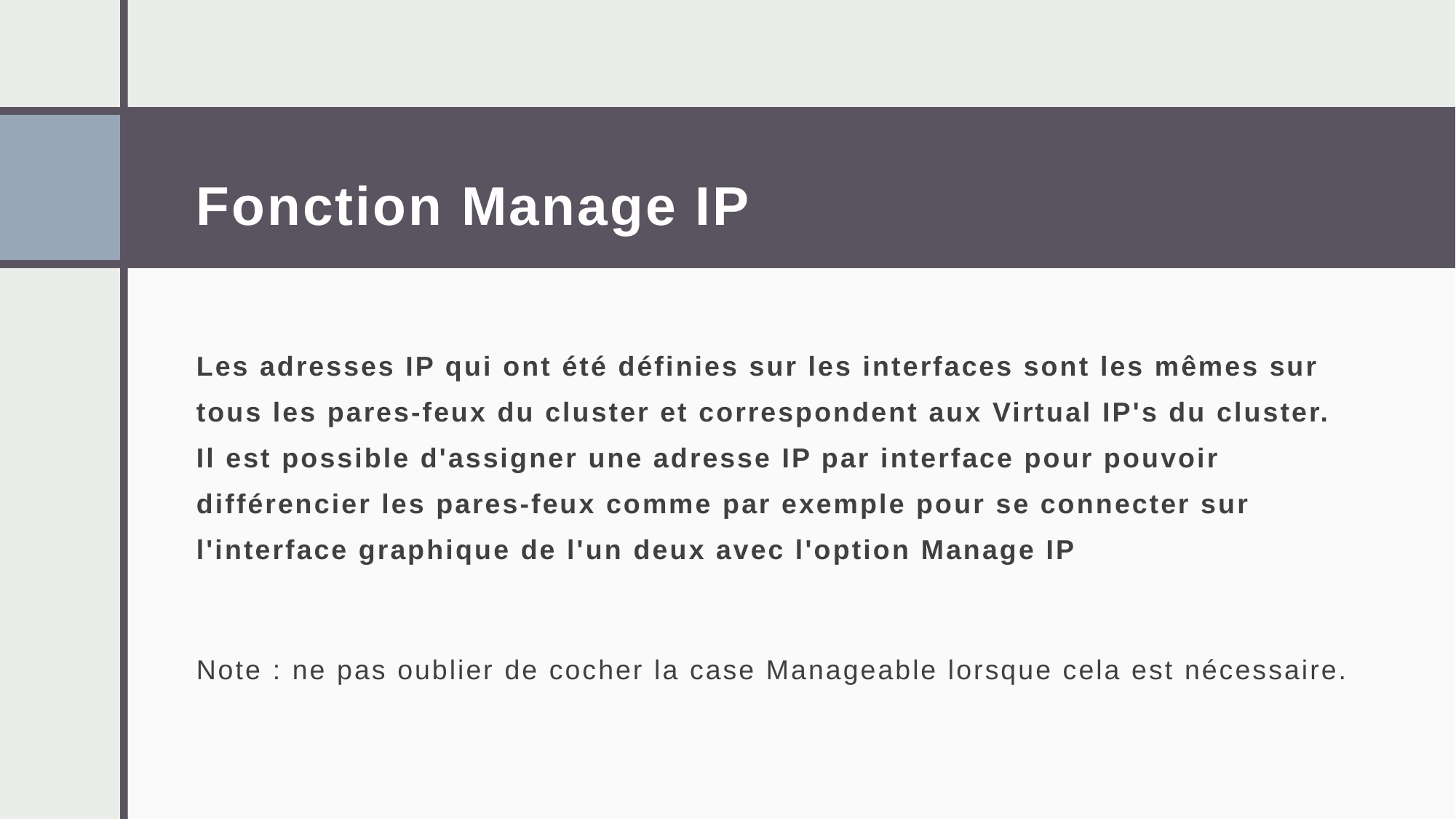

# Fonction Manage IP

Les adresses IP qui ont été définies sur les interfaces sont les mêmes sur tous les pares-feux du cluster et correspondent aux Virtual IP's du cluster. Il est possible d'assigner une adresse IP par interface pour pouvoir différencier les pares-feux comme par exemple pour se connecter sur l'interface graphique de l'un deux avec l'option Manage IP

Note : ne pas oublier de cocher la case Manageable lorsque cela est nécessaire.